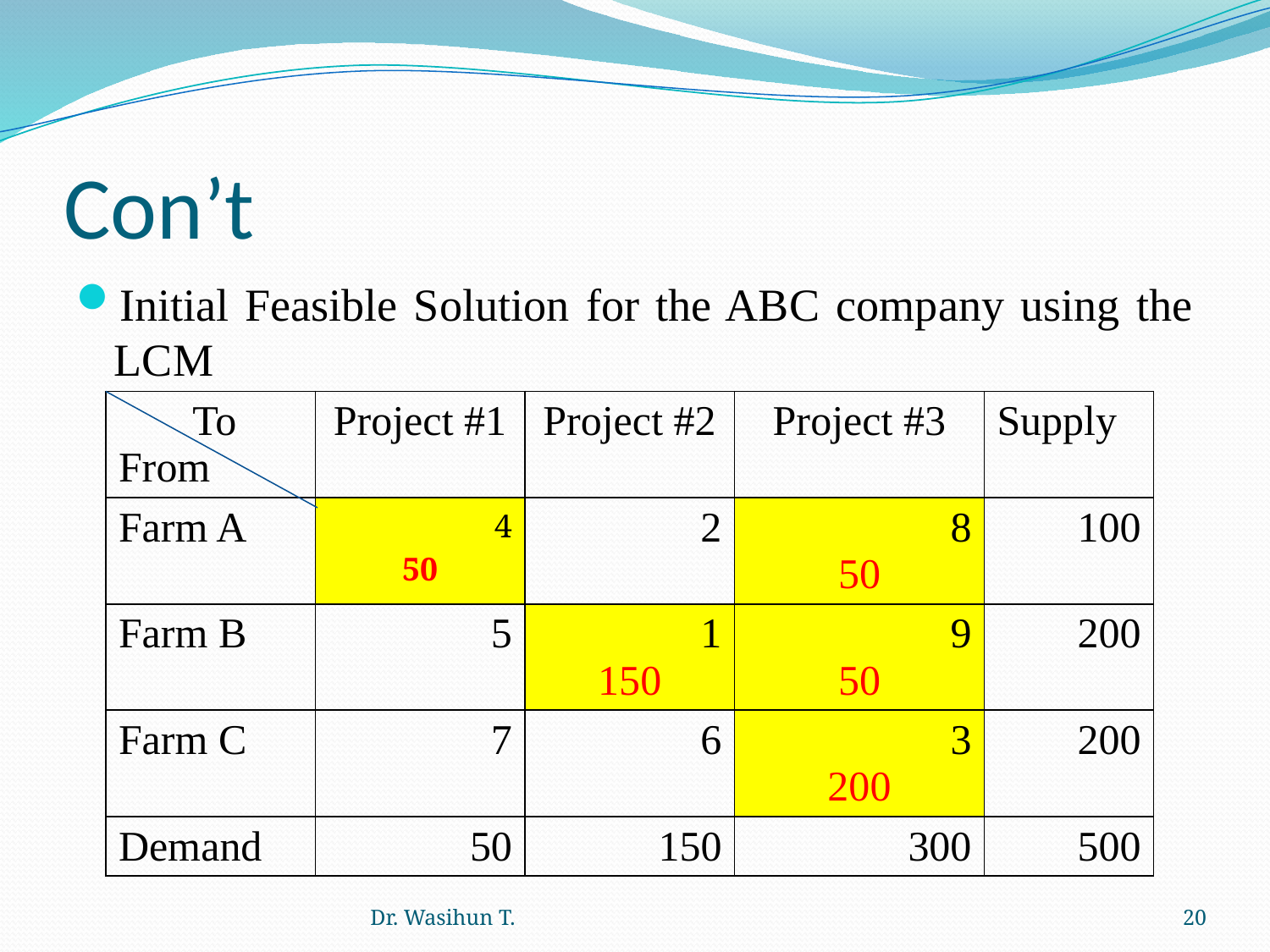

# Con’t
Initial Feasible Solution for the ABC company using the LCM

| To From | Project #1 | Project #2 | Project #3 | Supply |
| --- | --- | --- | --- | --- |
| Farm A | 4 50 | 2 | 8 50 | 100 |
| Farm B | 5 | 1 150 | 9 50 | 200 |
| Farm C | 7 | 6 | 3 200 | 200 |
| Demand | 50 | 150 | 300 | 500 |
Dr. Wasihun T.
20